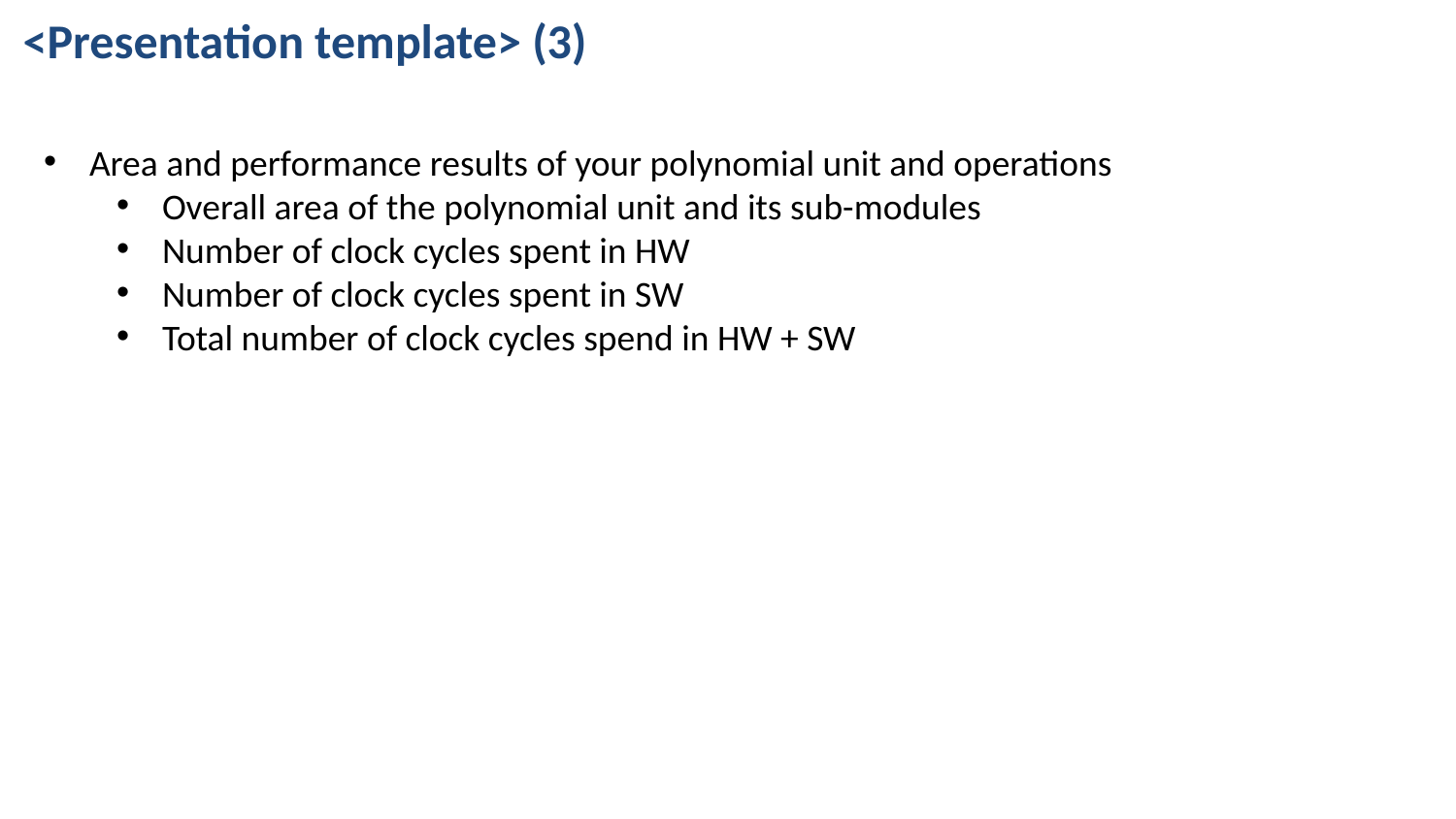

<Presentation template> (3)
Area and performance results of your polynomial unit and operations
Overall area of the polynomial unit and its sub-modules
Number of clock cycles spent in HW
Number of clock cycles spent in SW
Total number of clock cycles spend in HW + SW